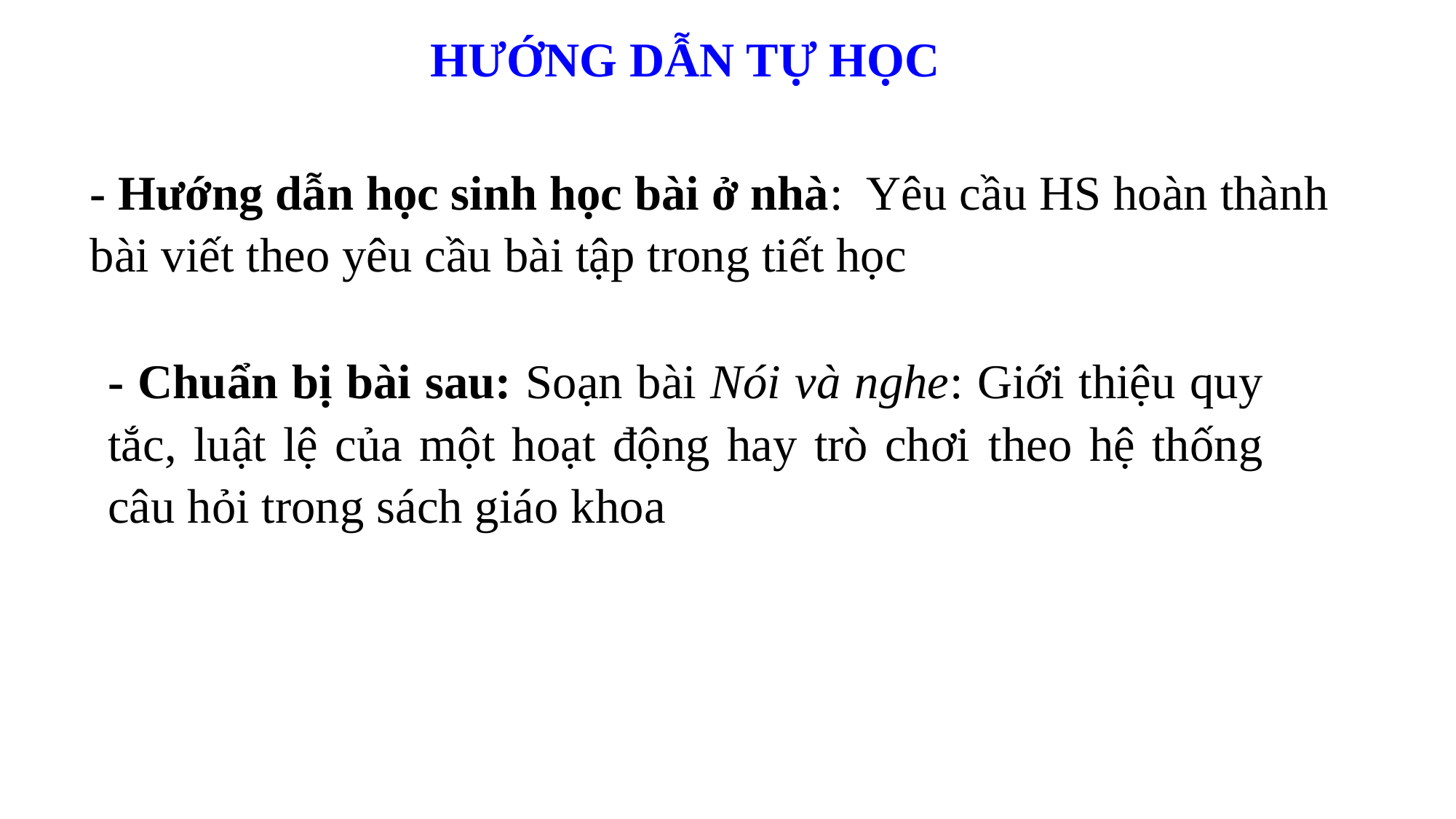

HƯỚNG DẪN TỰ HỌC
- Hướng dẫn học sinh học bài ở nhà:  Yêu cầu HS hoàn thành bài viết theo yêu cầu bài tập trong tiết học
- Chuẩn bị bài sau: Soạn bài Nói và nghe: Giới thiệu quy tắc, luật lệ của một hoạt động hay trò chơi theo hệ thống câu hỏi trong sách giáo khoa